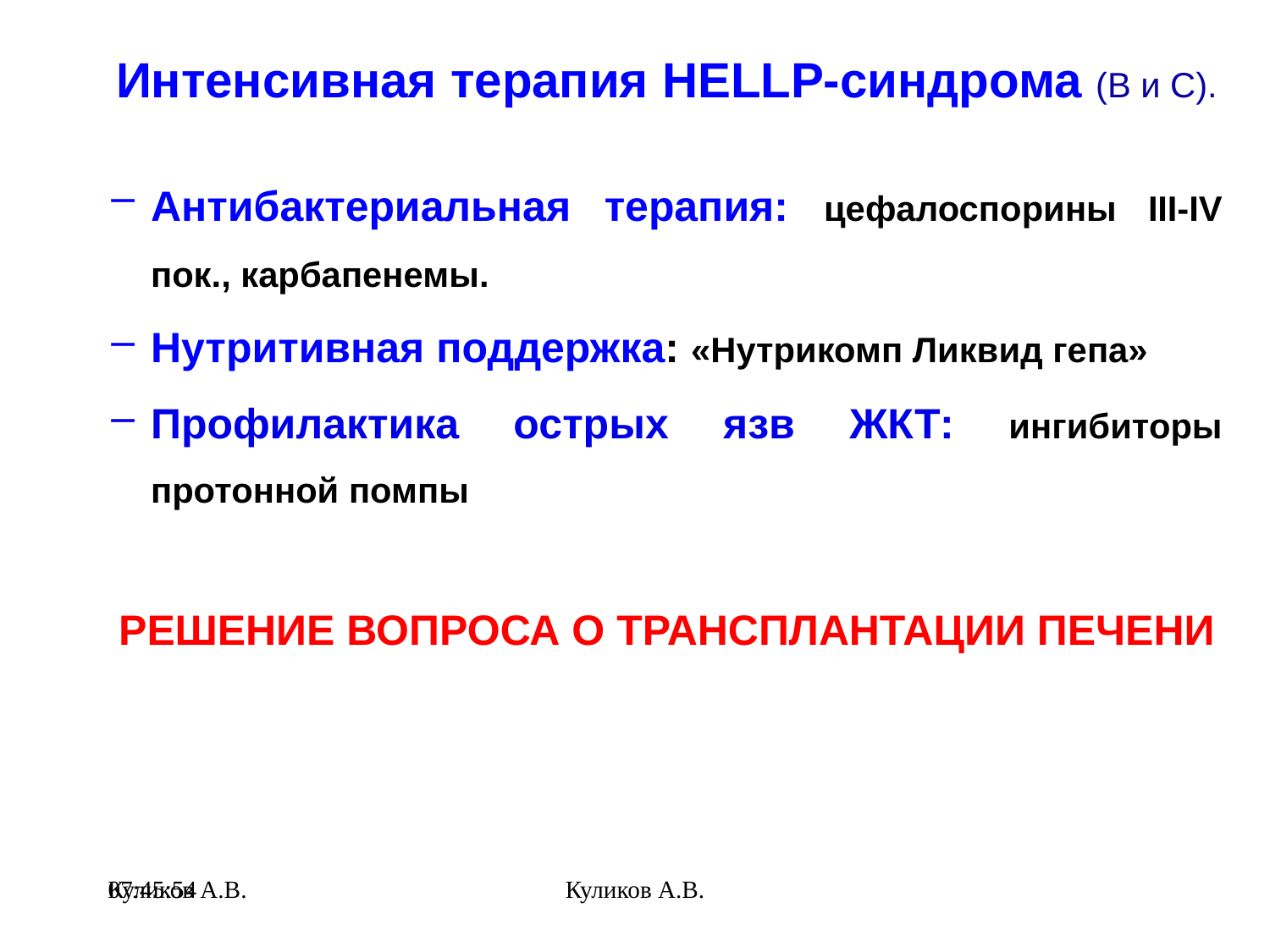

Интенсивная терапия HELLP-синдрома (В и С).
Антибактериальная терапия: цефалоспорины III-IV пок., карбапенемы.
Нутритивная поддержка: «Нутрикомп Ликвид гепа»
Профилактика острых язв ЖКТ: ингибиторы протонной помпы

РЕШЕНИЕ ВОПРОСА О ТРАНСПЛАНТАЦИИ ПЕЧЕНИ

Куликов А.В.
07:45:54
Куликов А.В.